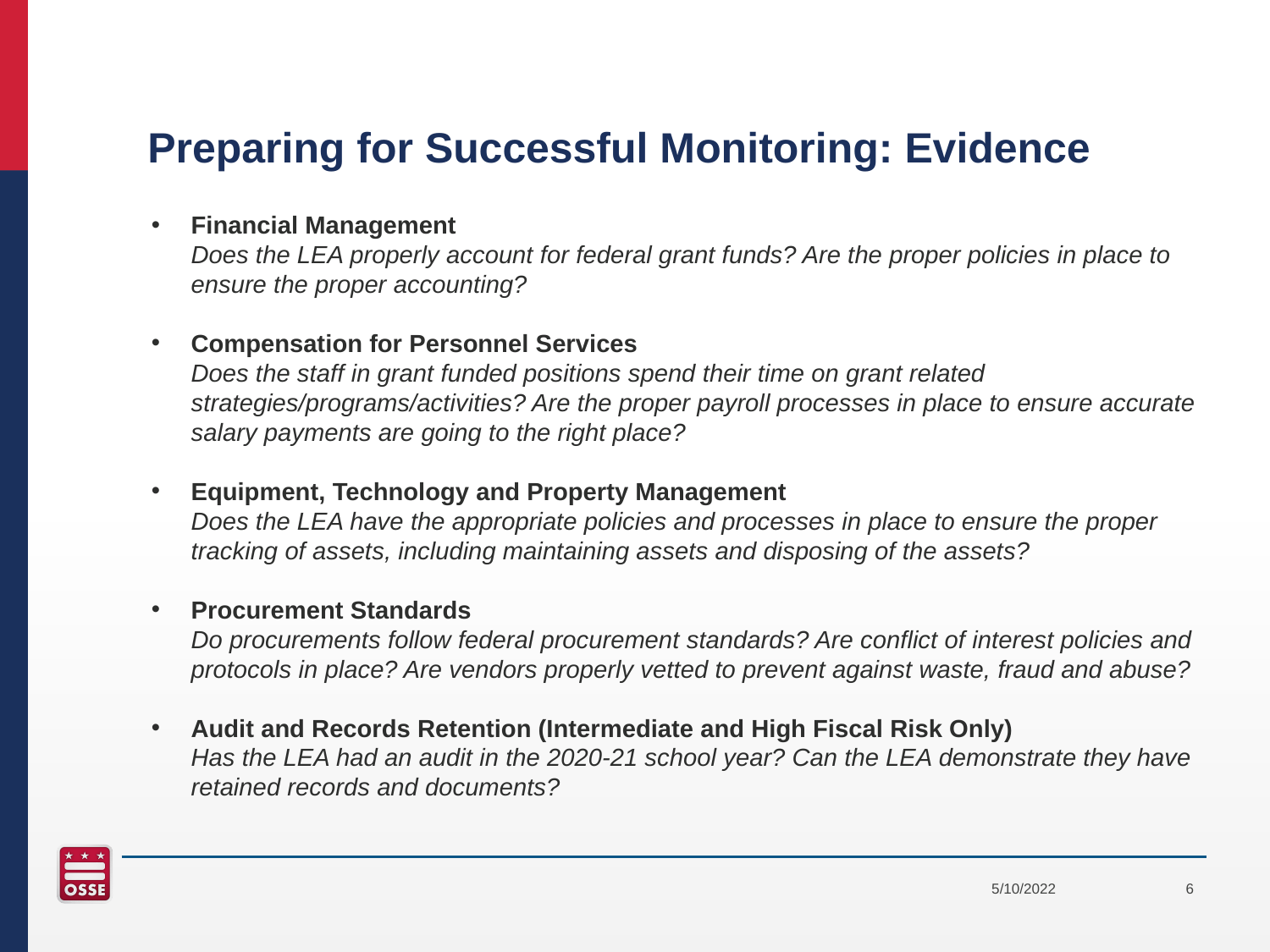

# Preparing for Successful Monitoring: Evidence
Financial Management
Does the LEA properly account for federal grant funds? Are the proper policies in place to ensure the proper accounting?

Compensation for Personnel Services
Does the staff in grant funded positions spend their time on grant related strategies/programs/activities? Are the proper payroll processes in place to ensure accurate salary payments are going to the right place?
Equipment, Technology and Property Management
Does the LEA have the appropriate policies and processes in place to ensure the proper tracking of assets, including maintaining assets and disposing of the assets?
Procurement Standards
Do procurements follow federal procurement standards? Are conflict of interest policies and protocols in place? Are vendors properly vetted to prevent against waste, fraud and abuse?
Audit and Records Retention (Intermediate and High Fiscal Risk Only)
Has the LEA had an audit in the 2020-21 school year? Can the LEA demonstrate they have retained records and documents?
5/10/2022
6